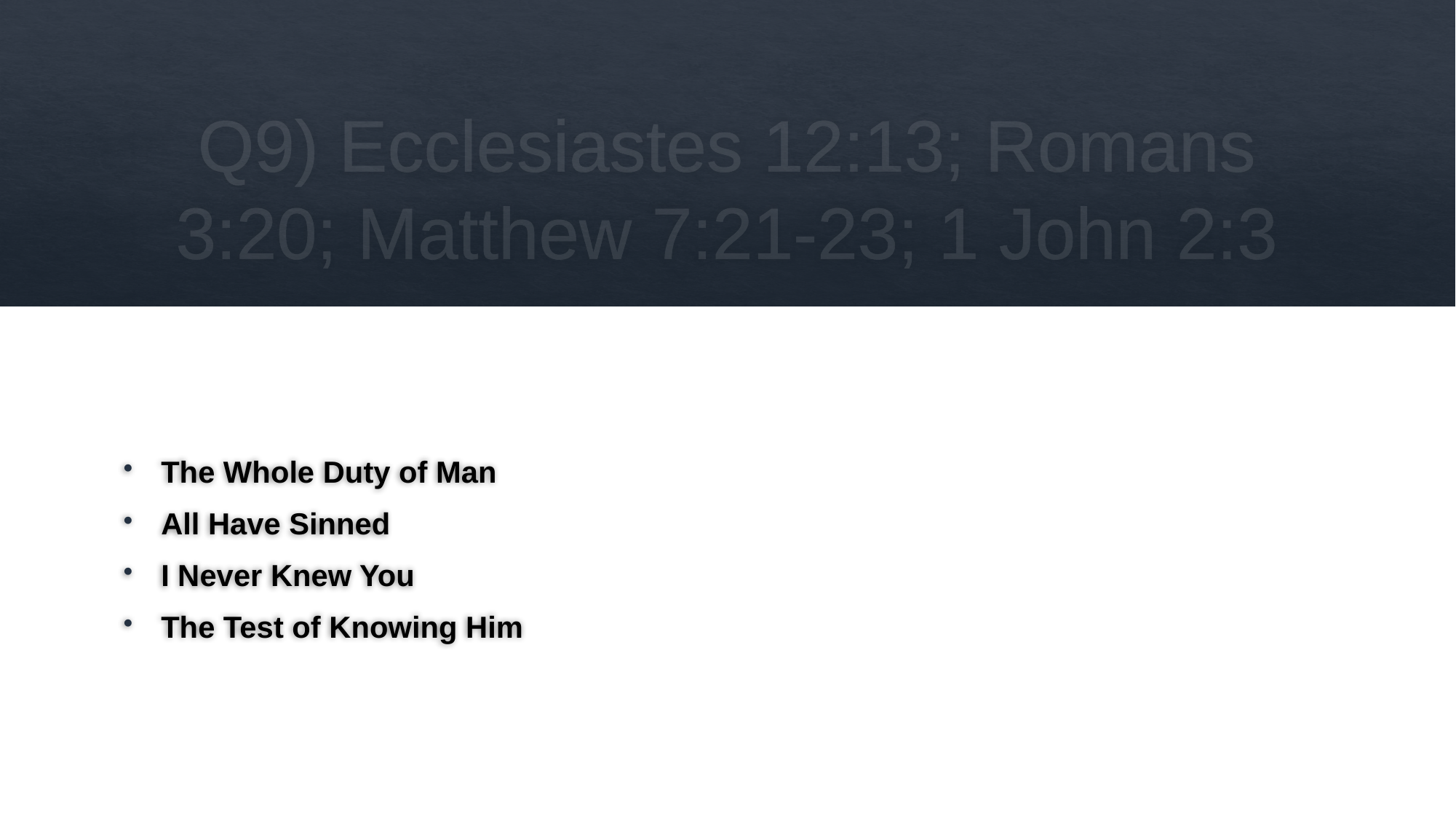

# Q9) Ecclesiastes 12:13; Romans 3:20; Matthew 7:21-23; 1 John 2:3
The Whole Duty of Man
All Have Sinned
I Never Knew You
The Test of Knowing Him